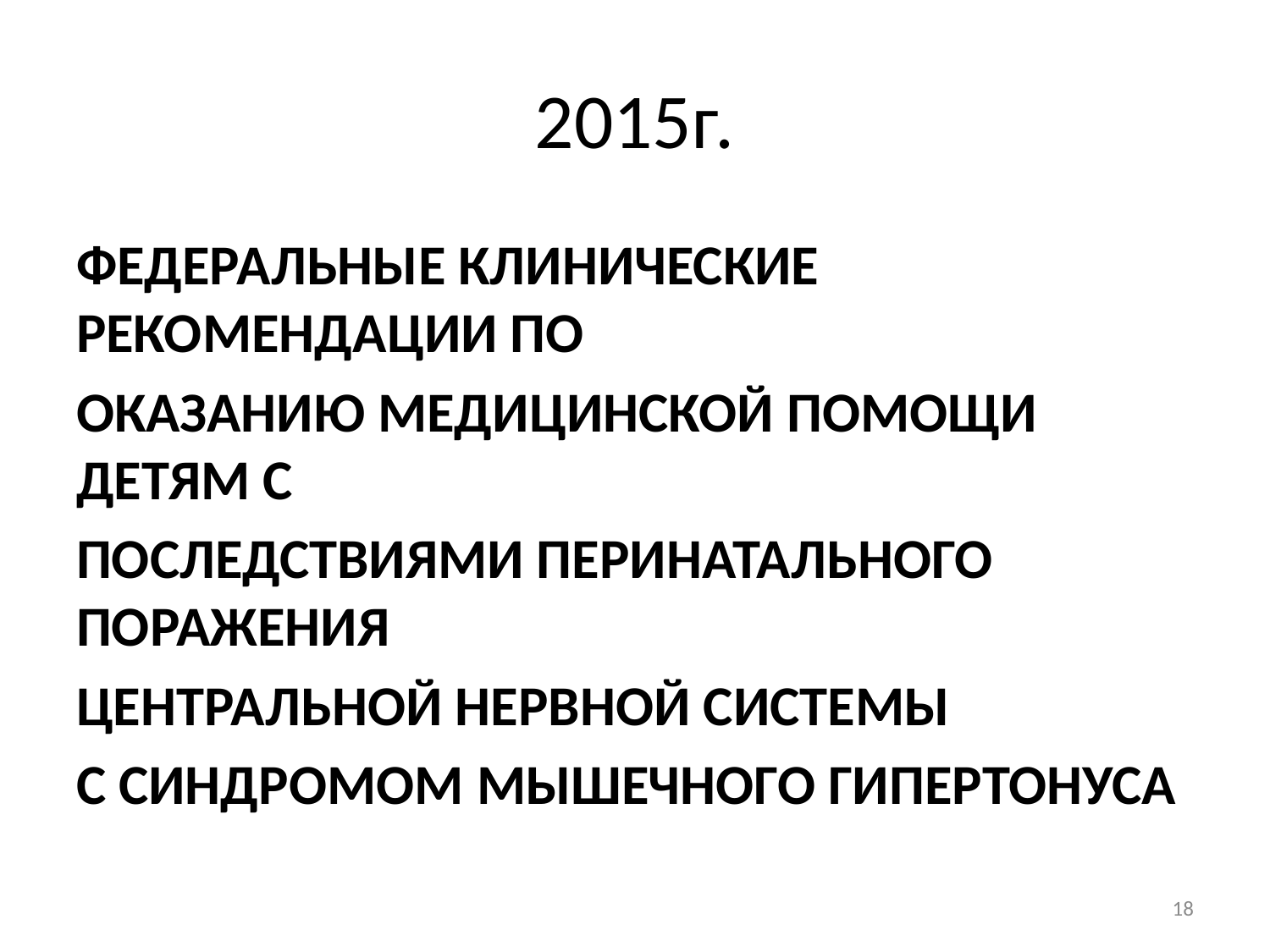

# 2015г.
ФЕДЕРАЛЬНЫЕ КЛИНИЧЕСКИЕ РЕКОМЕНДАЦИИ ПО
ОКАЗАНИЮ МЕДИЦИНСКОЙ ПОМОЩИ ДЕТЯМ С
ПОСЛЕДСТВИЯМИ ПЕРИНАТАЛЬНОГО ПОРАЖЕНИЯ
ЦЕНТРАЛЬНОЙ НЕРВНОЙ СИСТЕМЫ
С СИНДРОМОМ МЫШЕЧНОГО ГИПЕРТОНУСА
18